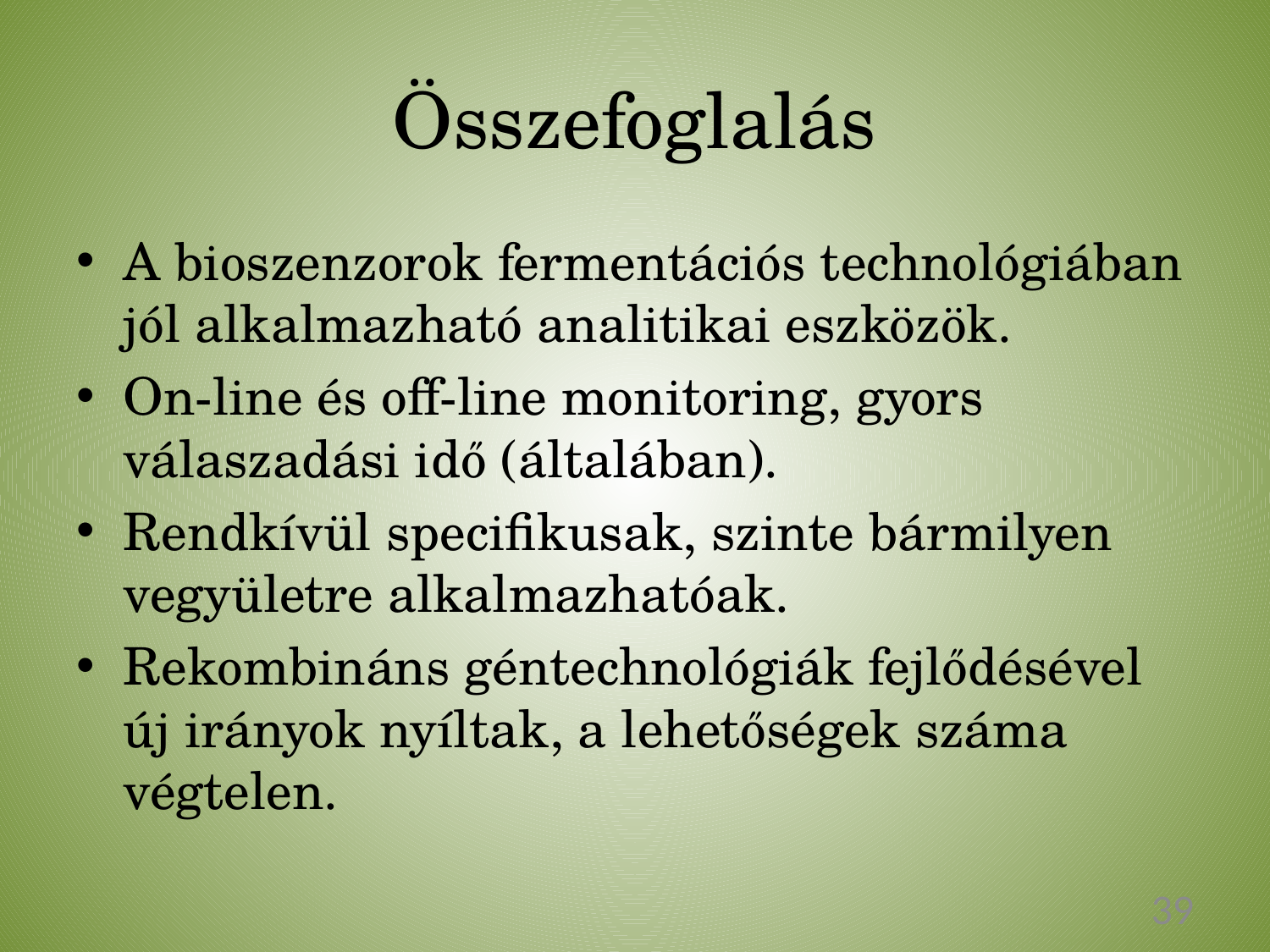

# Összefoglalás
A bioszenzorok fermentációs technológiában jól alkalmazható analitikai eszközök.
On-line és off-line monitoring, gyors válaszadási idő (általában).
Rendkívül specifikusak, szinte bármilyen vegyületre alkalmazhatóak.
Rekombináns géntechnológiák fejlődésével új irányok nyíltak, a lehetőségek száma végtelen.
39